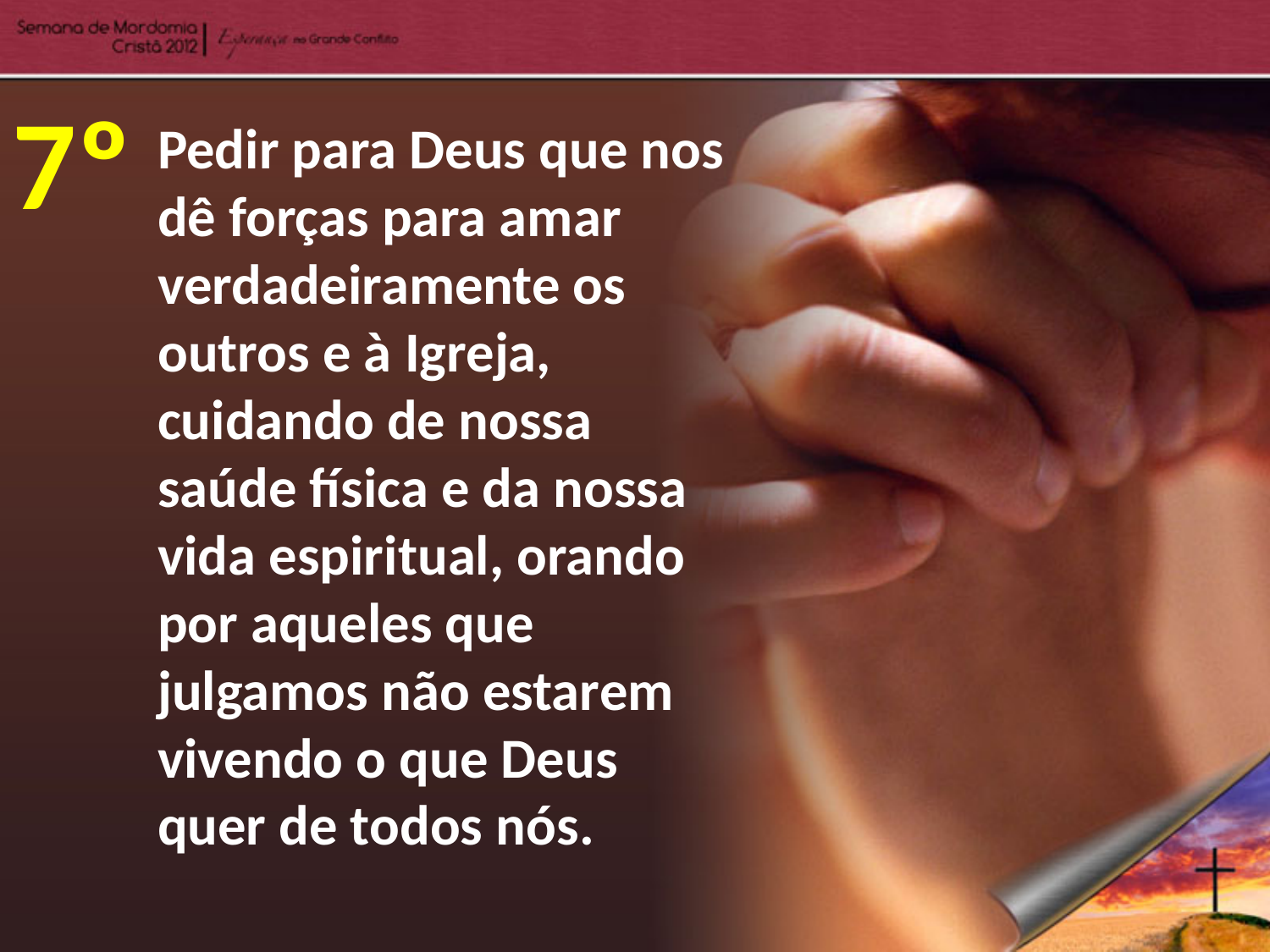

7º
Pedir para Deus que nos dê forças para amar verdadeiramente os outros e à Igreja, cuidando de nossa saúde física e da nossa vida espiritual, orando por aqueles que julgamos não estarem vivendo o que Deus quer de todos nós.